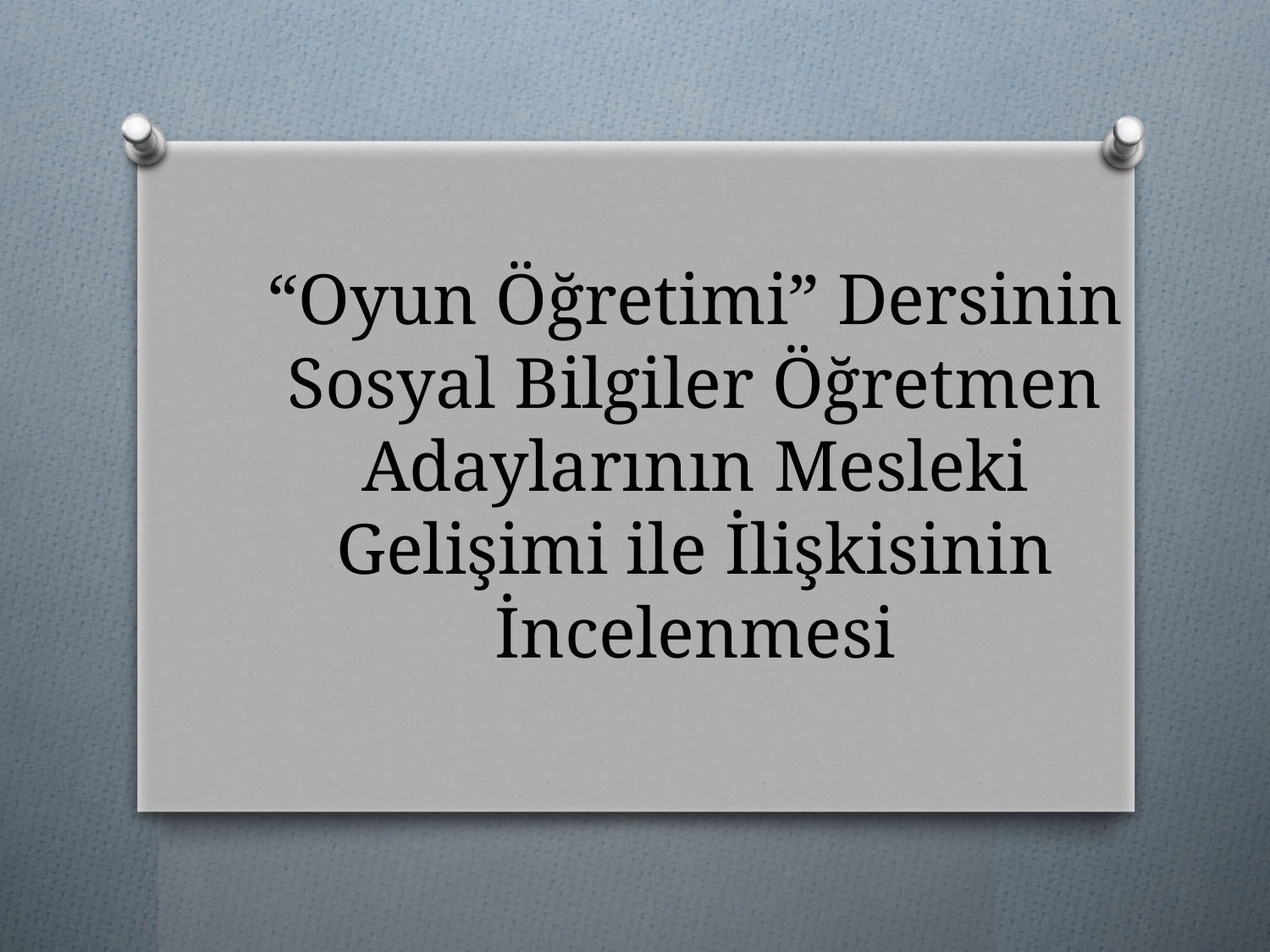

# “Oyun Öğretimi” Dersinin Sosyal Bilgiler Öğretmen Adaylarının Mesleki Gelişimi ile İlişkisinin İncelenmesi